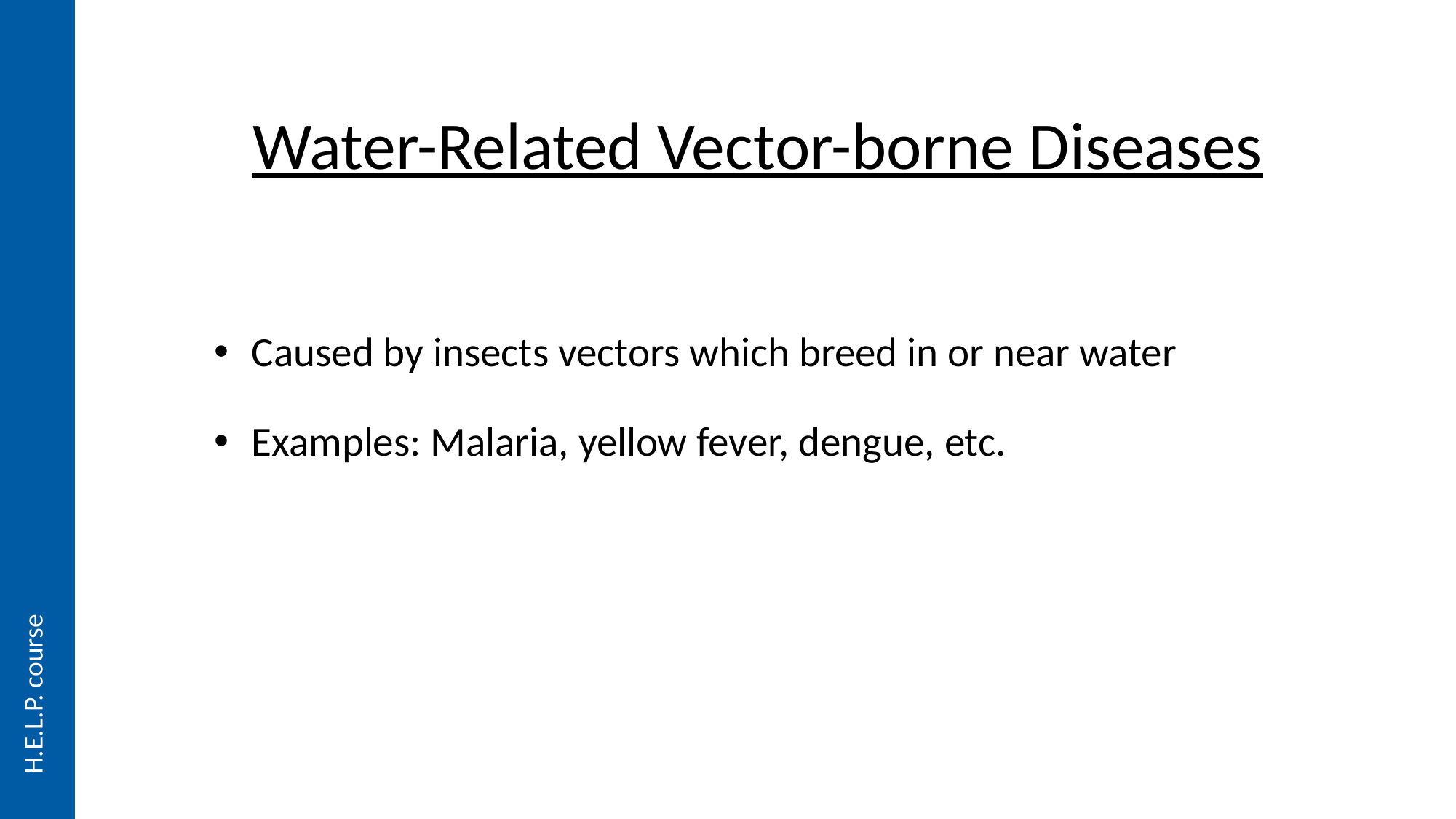

# Water-Related Vector-borne Diseases
Caused by insects vectors which breed in or near water

Examples: Malaria, yellow fever, dengue, etc.